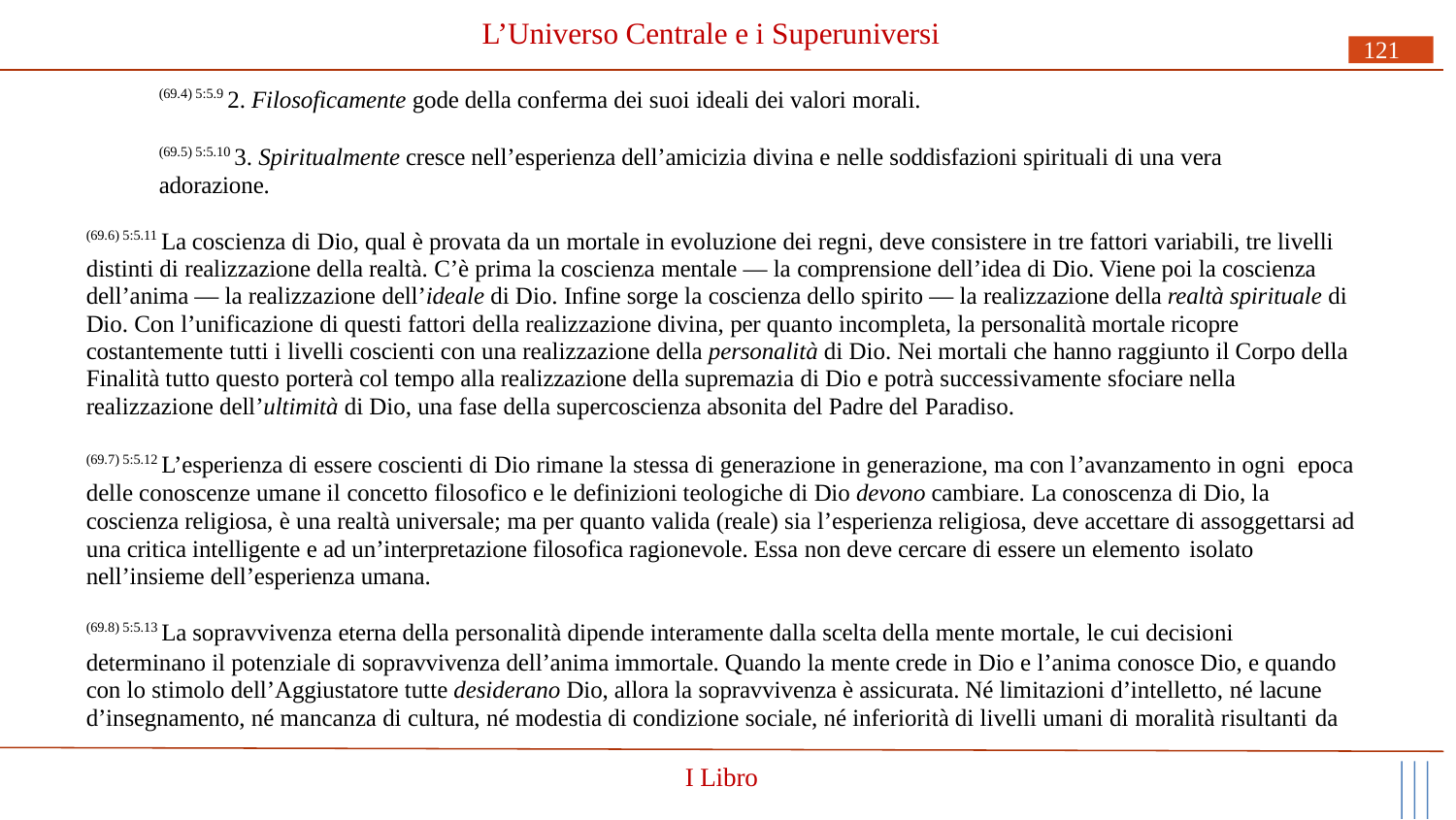

# L’Universo Centrale e i Superuniversi
121

(69.4) 5:5.9 2. Filosoficamente gode della conferma dei suoi ideali dei valori morali.

(69.5) 5:5.10 3. Spiritualmente cresce nell’esperienza dell’amicizia divina e nelle soddisfazioni spirituali di una vera  adorazione.

(69.6) 5:5.11 La coscienza di Dio, qual è provata da un mortale in evoluzione dei regni, deve consistere in tre fattori variabili, tre livelli  distinti di realizzazione della realtà. C’è prima la coscienza mentale — la comprensione dell’idea di Dio. Viene poi la coscienza  dell’anima — la realizzazione dell’ideale di Dio. Infine sorge la coscienza dello spirito — la realizzazione della realtà spirituale di  Dio. Con l’unificazione di questi fattori della realizzazione divina, per quanto incompleta, la personalità mortale ricopre  costantemente tutti i livelli coscienti con una realizzazione della personalità di Dio. Nei mortali che hanno raggiunto il Corpo della  Finalità tutto questo porterà col tempo alla realizzazione della supremazia di Dio e potrà successivamente sfociare nella  realizzazione dell’ultimità di Dio, una fase della supercoscienza absonita del Padre del Paradiso.

(69.7) 5:5.12 L’esperienza di essere coscienti di Dio rimane la stessa di generazione in generazione, ma con l’avanzamento in ogni  epoca delle conoscenze umane il concetto filosofico e le definizioni teologiche di Dio devono cambiare. La conoscenza di Dio, la  coscienza religiosa, è una realtà universale; ma per quanto valida (reale) sia l’esperienza religiosa, deve accettare di assoggettarsi ad  una critica intelligente e ad un’interpretazione filosofica ragionevole. Essa non deve cercare di essere un elemento isolato
nell’insieme dell’esperienza umana.

(69.8) 5:5.13 La sopravvivenza eterna della personalità dipende interamente dalla scelta della mente mortale, le cui decisioni
determinano il potenziale di sopravvivenza dell’anima immortale. Quando la mente crede in Dio e l’anima conosce Dio, e quando  con lo stimolo dell’Aggiustatore tutte desiderano Dio, allora la sopravvivenza è assicurata. Né limitazioni d’intelletto, né lacune  d’insegnamento, né mancanza di cultura, né modestia di condizione sociale, né inferiorità di livelli umani di moralità risultanti da

I Libro